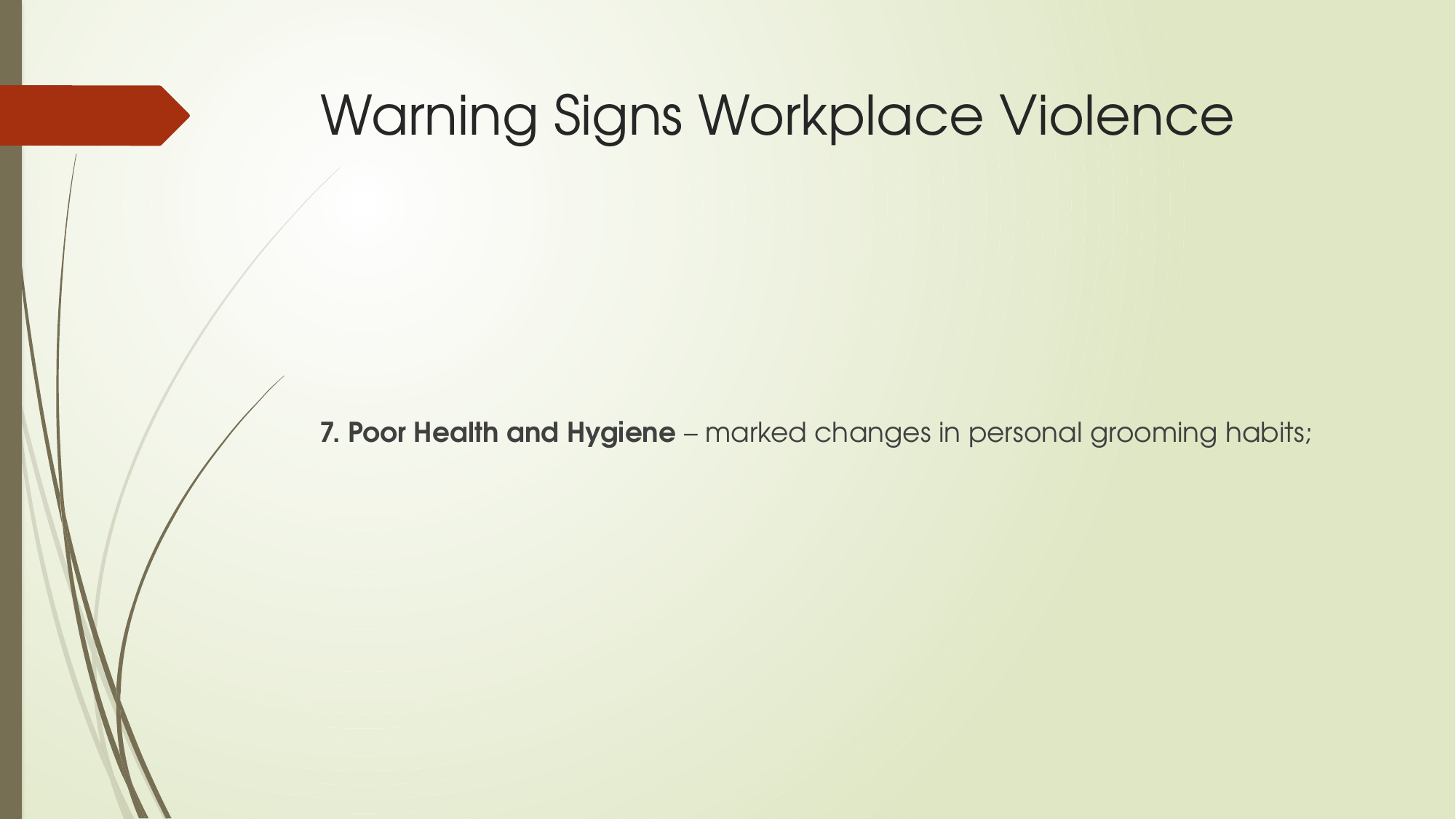

# Warning Signs Workplace Violence
7. Poor Health and Hygiene – marked changes in personal grooming habits;